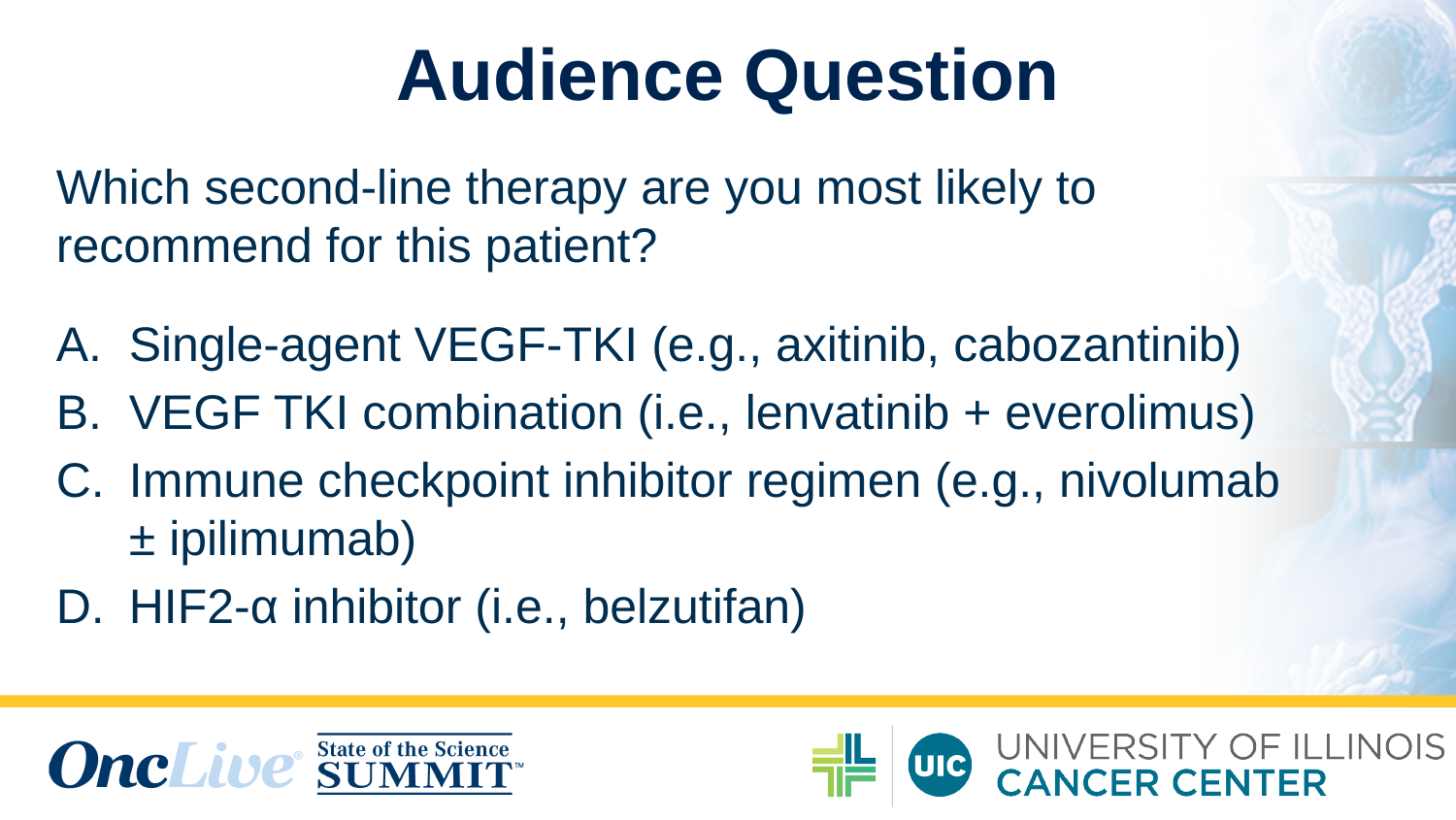

# Audience Question
Which second-line therapy are you most likely to recommend for this patient?

Single-agent VEGF-TKI (e.g., axitinib, cabozantinib)
VEGF TKI combination (i.e., lenvatinib + everolimus)
Immune checkpoint inhibitor regimen (e.g., nivolumab ± ipilimumab)
HIF2-α inhibitor (i.e., belzutifan)